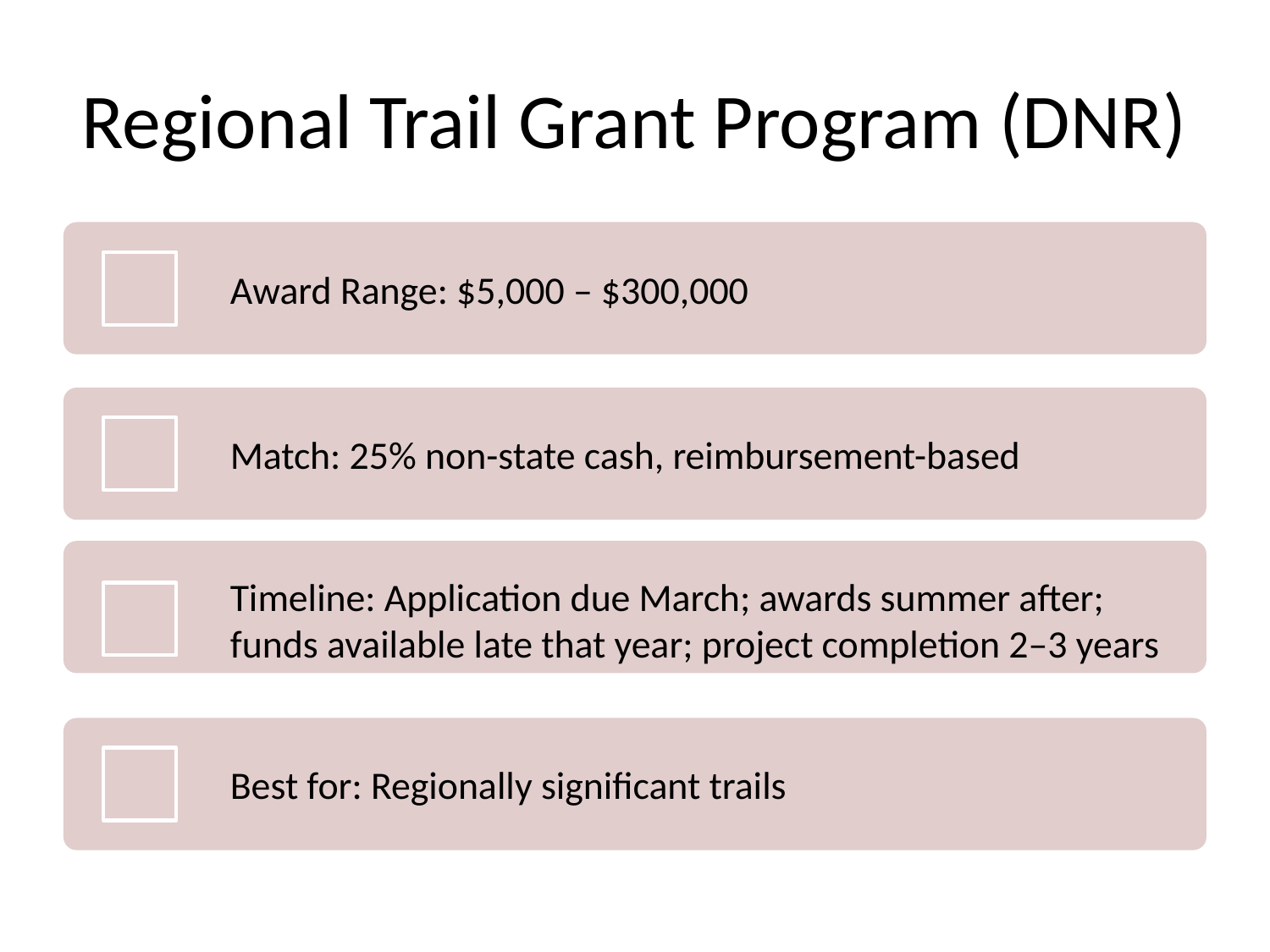

# Regional Trail Grant Program (DNR)
Award Range: $5,000 – $300,000
Match: 25% non-state cash, reimbursement-based
Timeline: Application due March; awards summer after; funds available late that year; project completion 2–3 years
Best for: Regionally significant trails